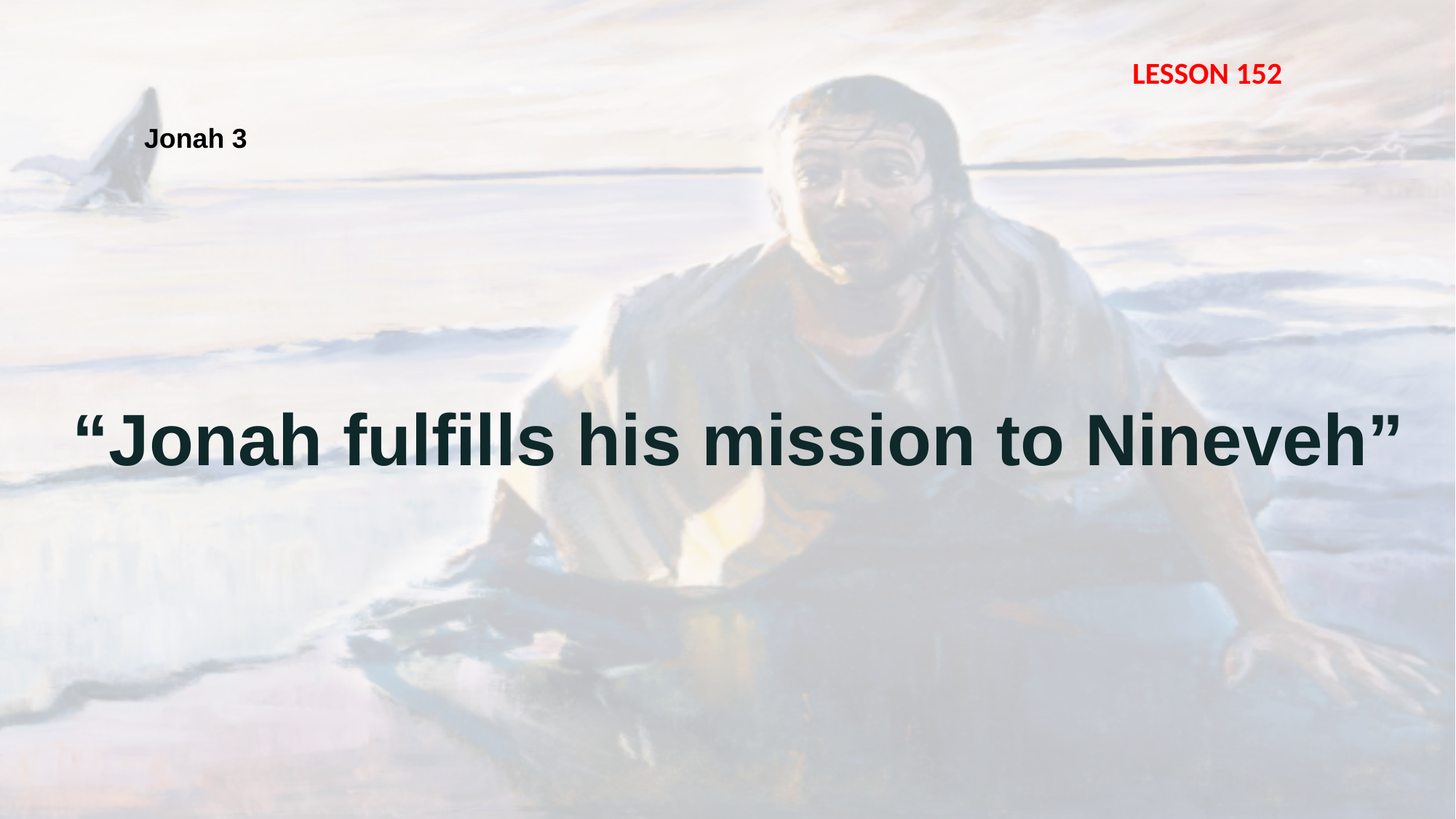

LESSON 152
Jonah 3
“Jonah fulfills his mission to Nineveh”